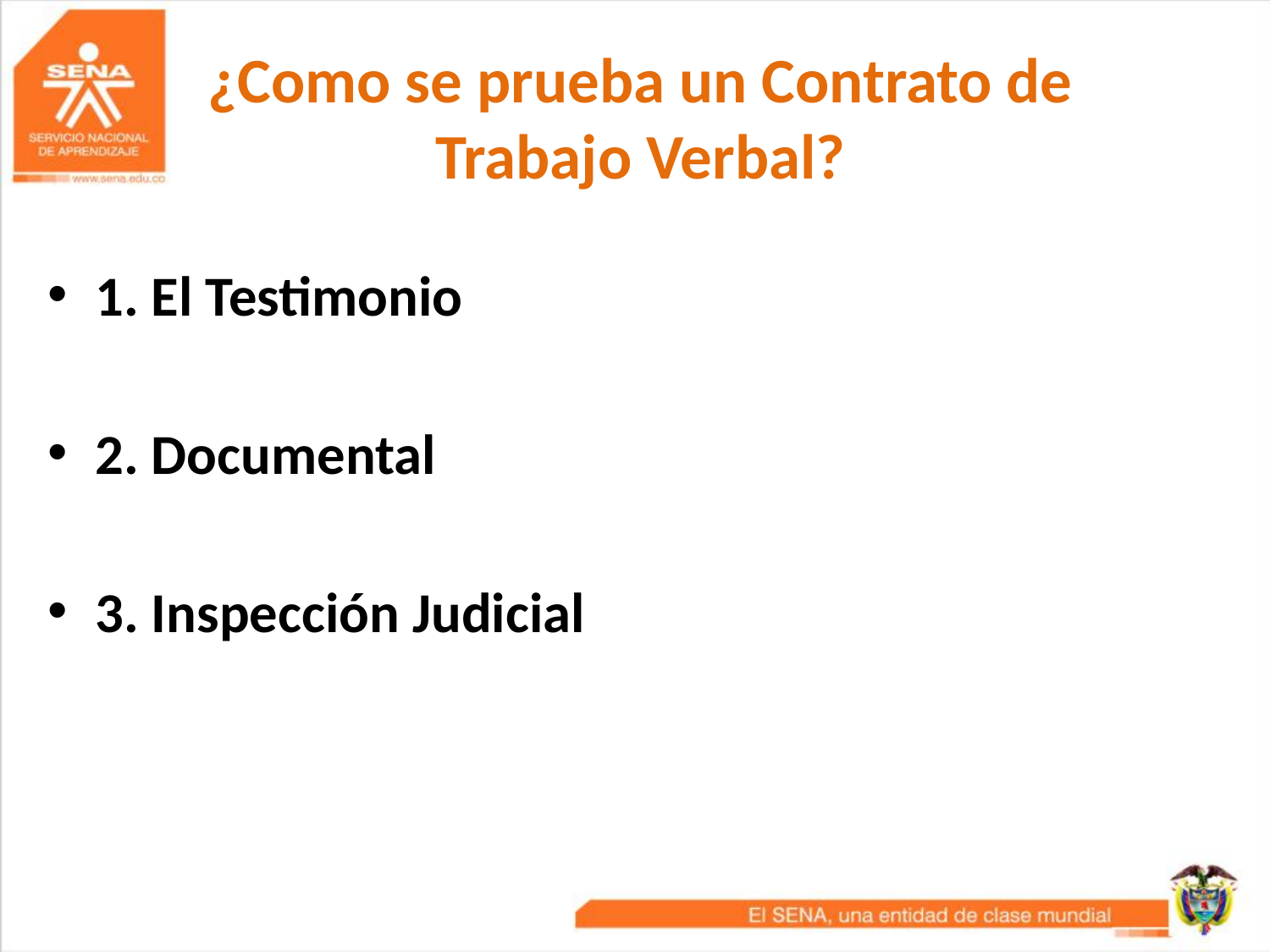

# ¿Como se prueba un Contrato de Trabajo Verbal?
1. El Testimonio

2. Documental

3. Inspección Judicial